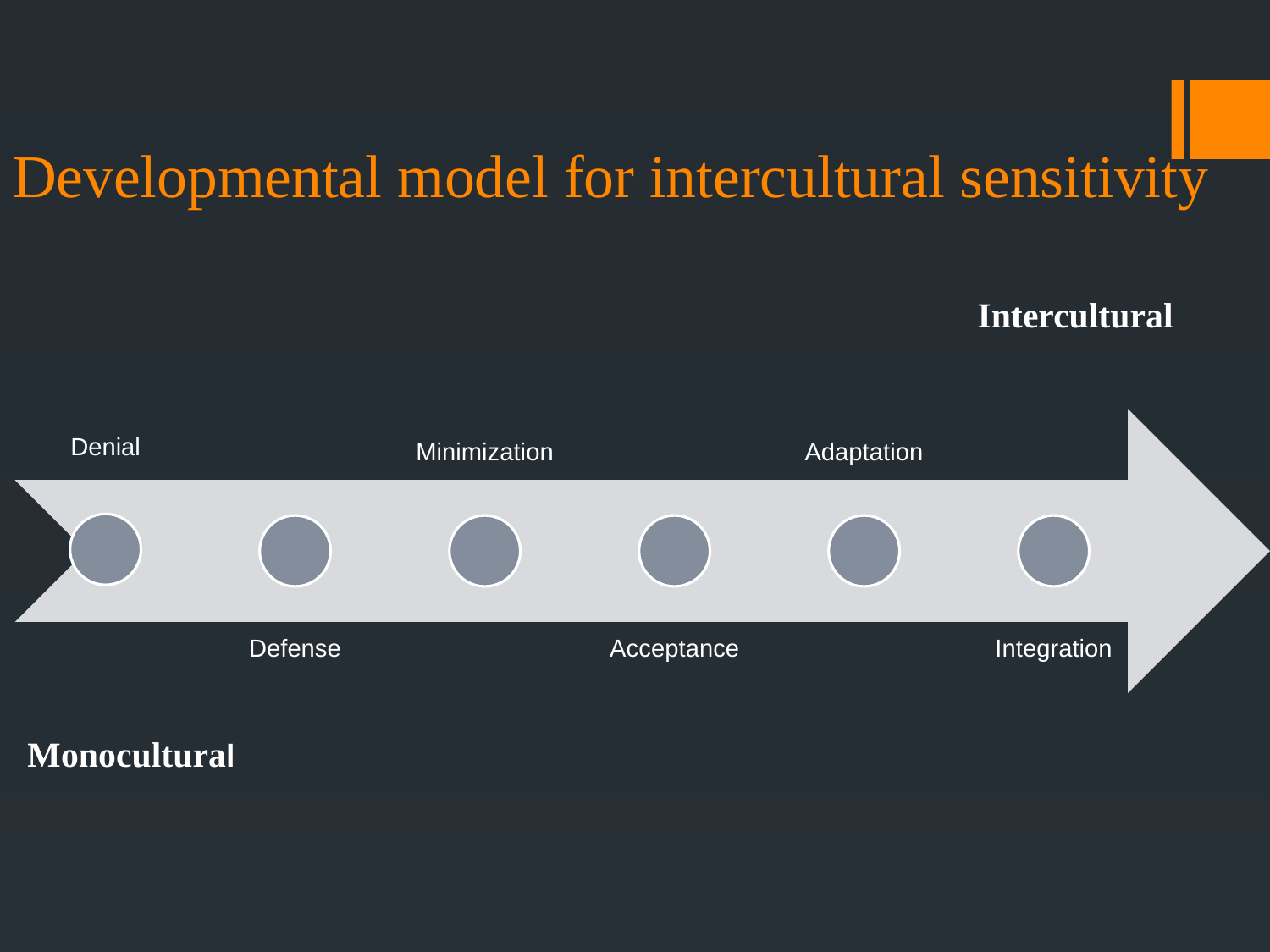

# Developmental model for intercultural sensitivity
Denial
Defense
Minimization
Acceptance
Adaptation
Integration
Intercultural
Monocultural